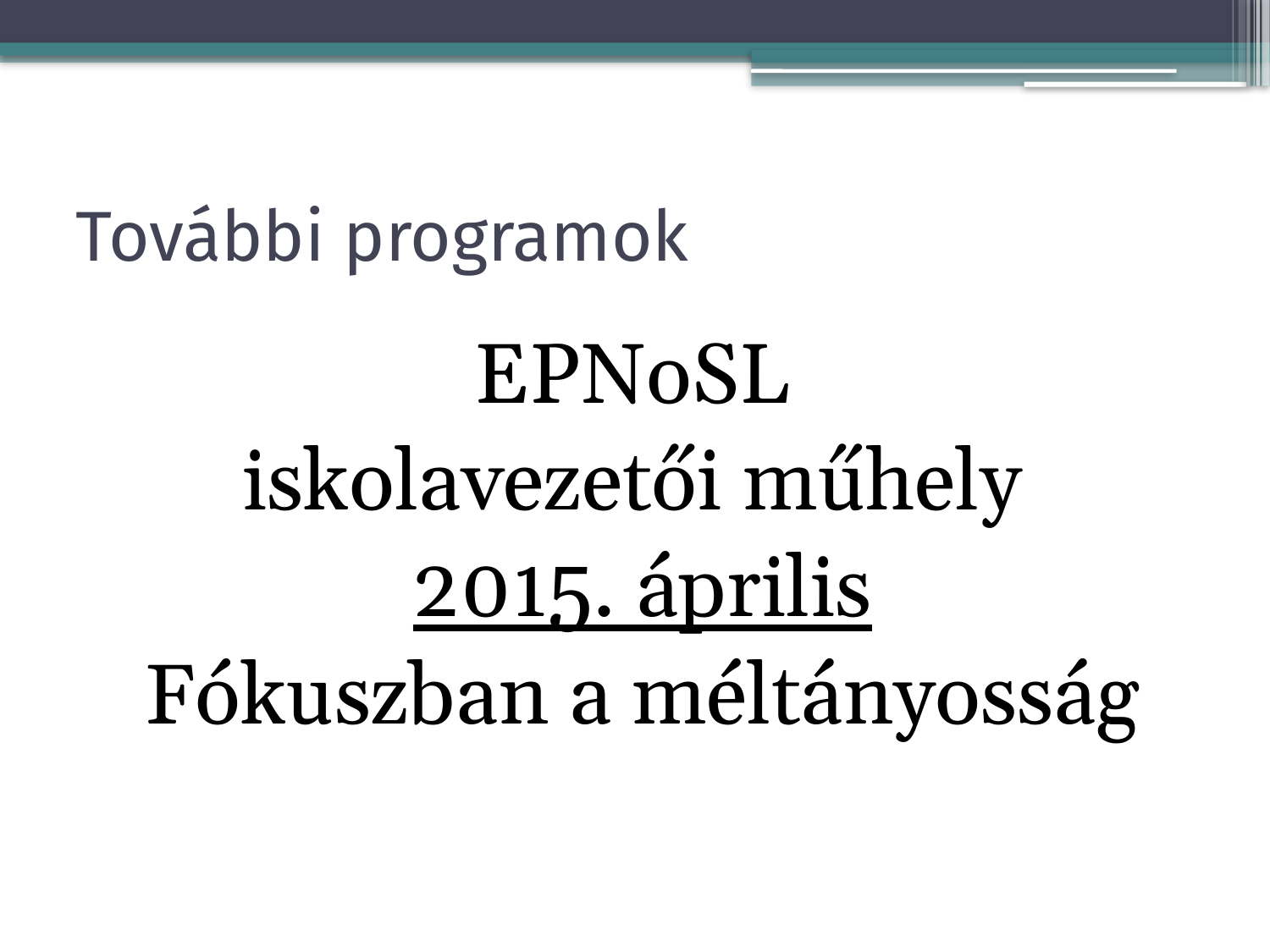

# További programok
EPNoSL
iskolavezetői műhely
2015. április
Fókuszban a méltányosság